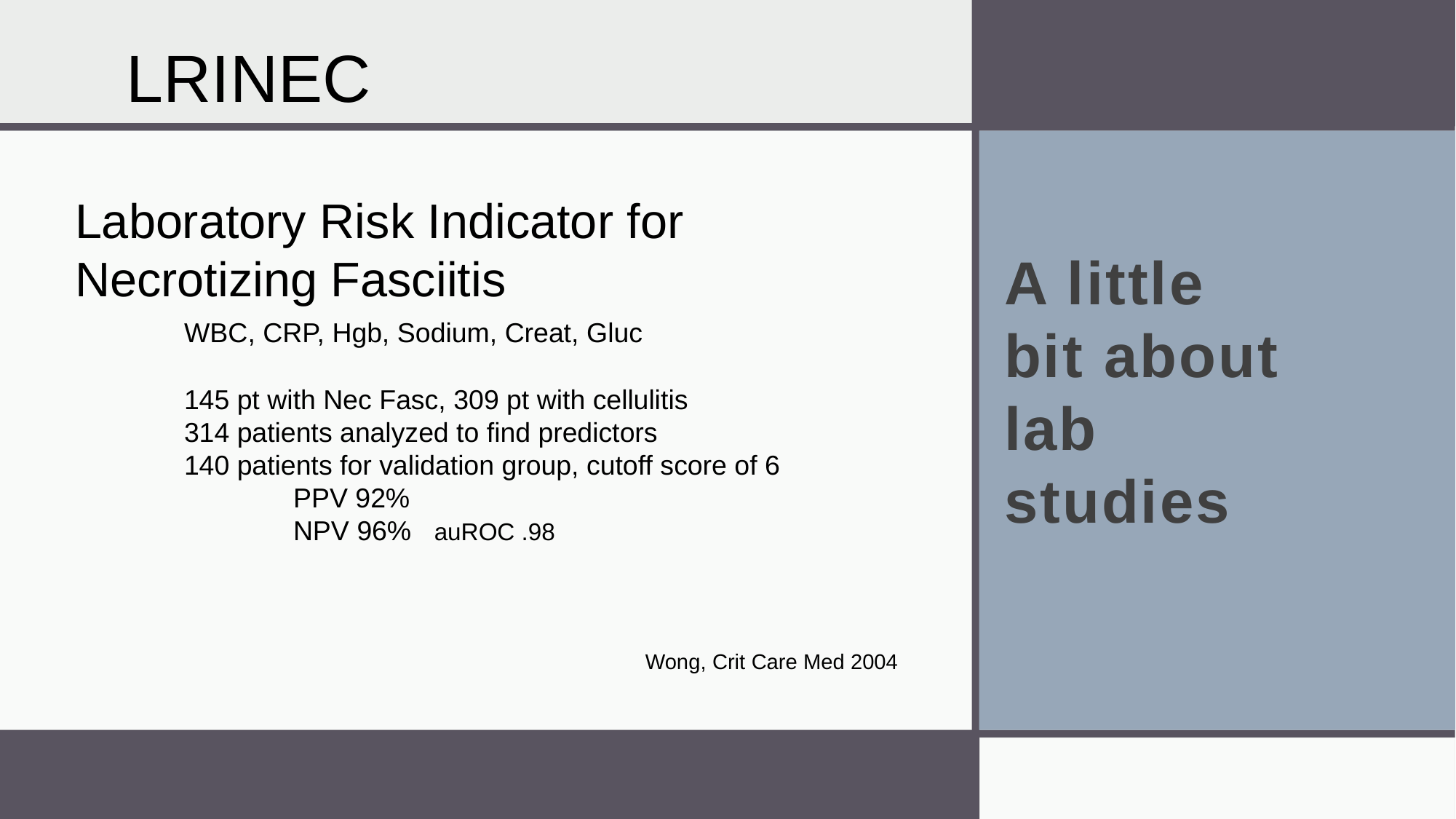

LRINEC
Laboratory Risk Indicator for Necrotizing Fasciitis
	WBC, CRP, Hgb, Sodium, Creat, Gluc

	145 pt with Nec Fasc, 309 pt with cellulitis
	314 patients analyzed to find predictors
	140 patients for validation group, cutoff score of 6
		PPV 92%
		NPV 96%   auROC .98

Wong, Crit Care Med 2004
# A little bit about lab studies